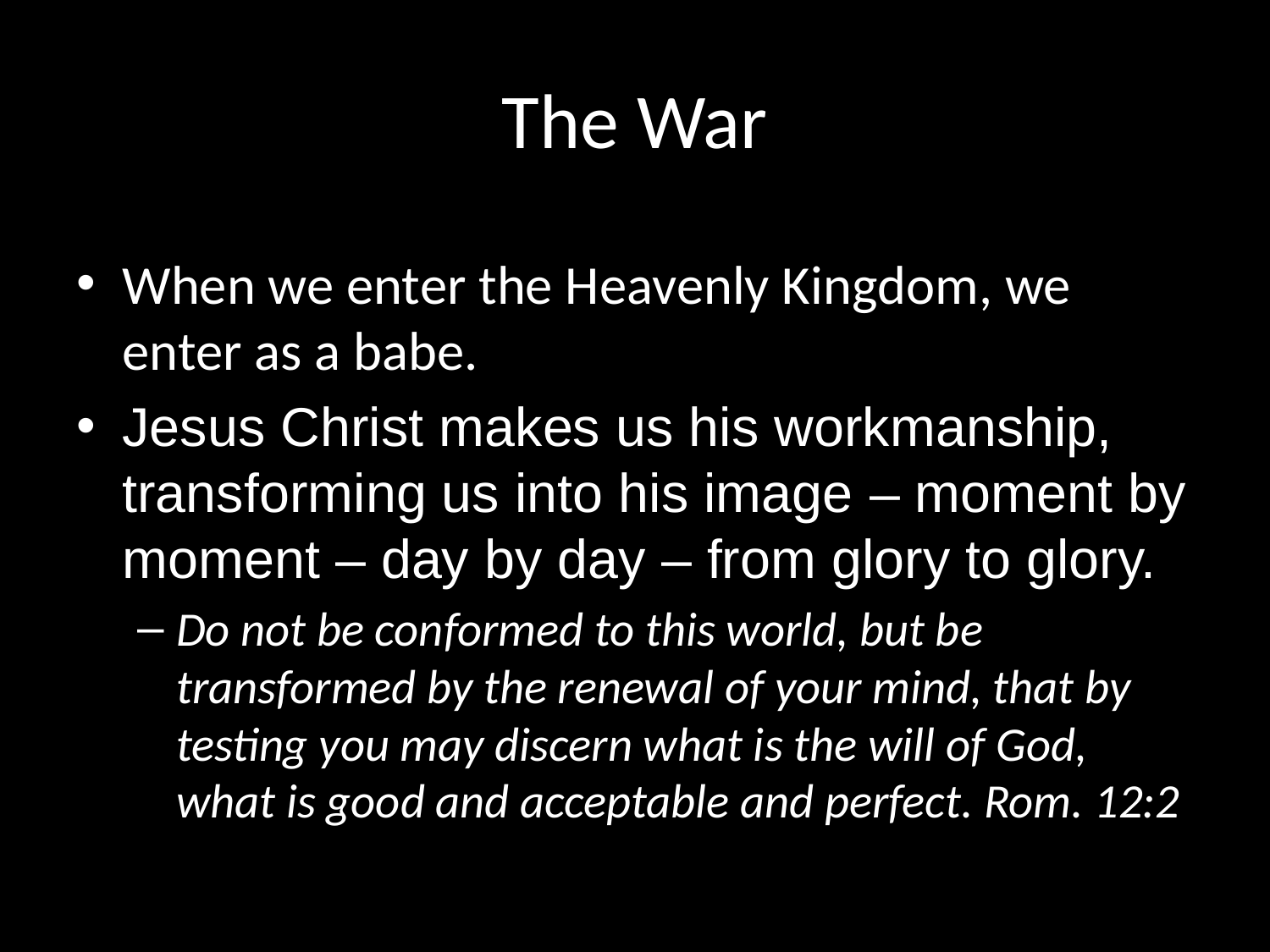

# The War
When we enter the Heavenly Kingdom, we enter as a babe.
Jesus Christ makes us his workmanship, transforming us into his image – moment by moment – day by day – from glory to glory.
Do not be conformed to this world, but be transformed by the renewal of your mind, that by testing you may discern what is the will of God, what is good and acceptable and perfect. Rom. 12:2